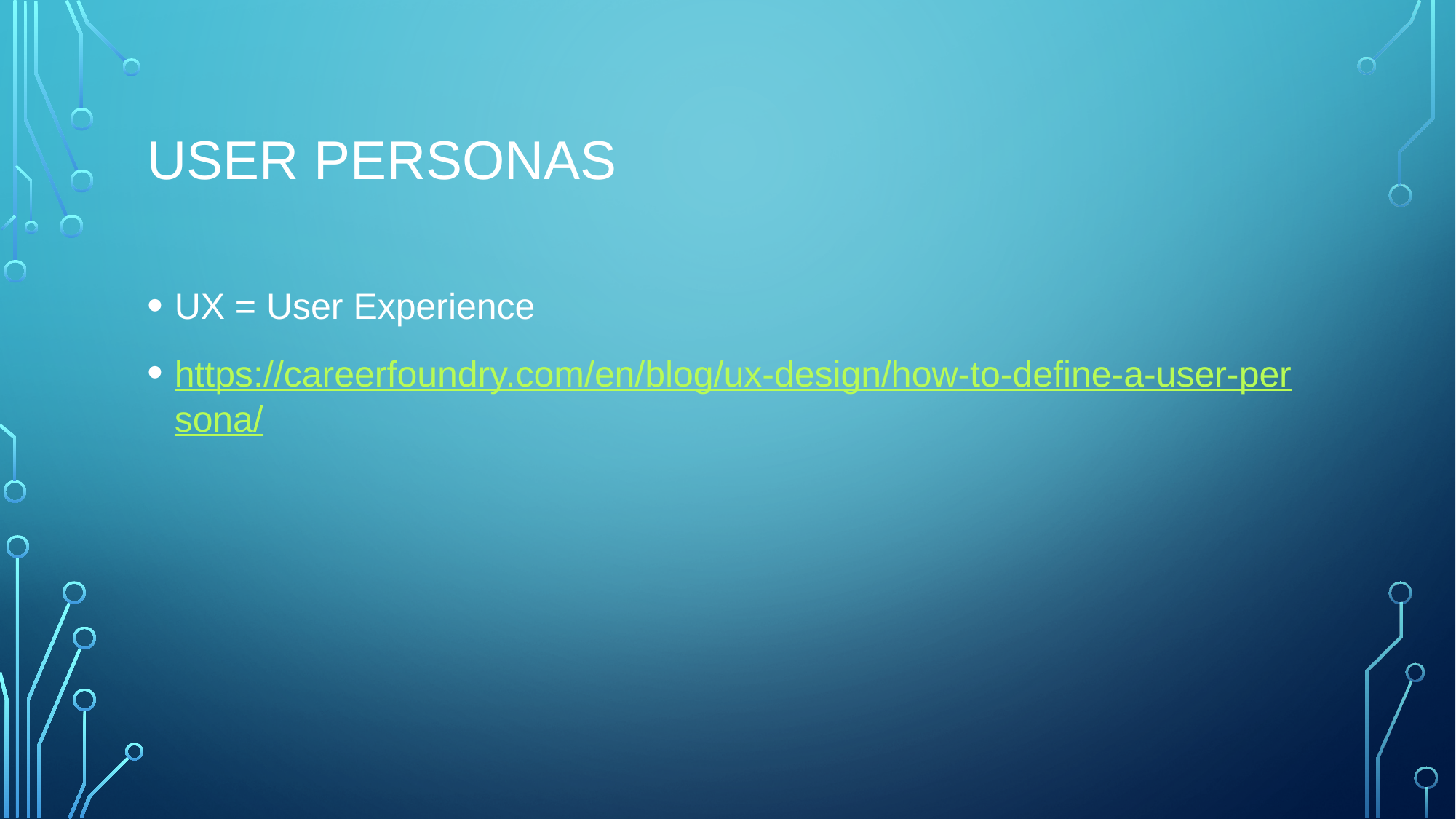

# USER PERSONAS
UX = User Experience
https://careerfoundry.com/en/blog/ux-design/how-to-define-a-user-persona/